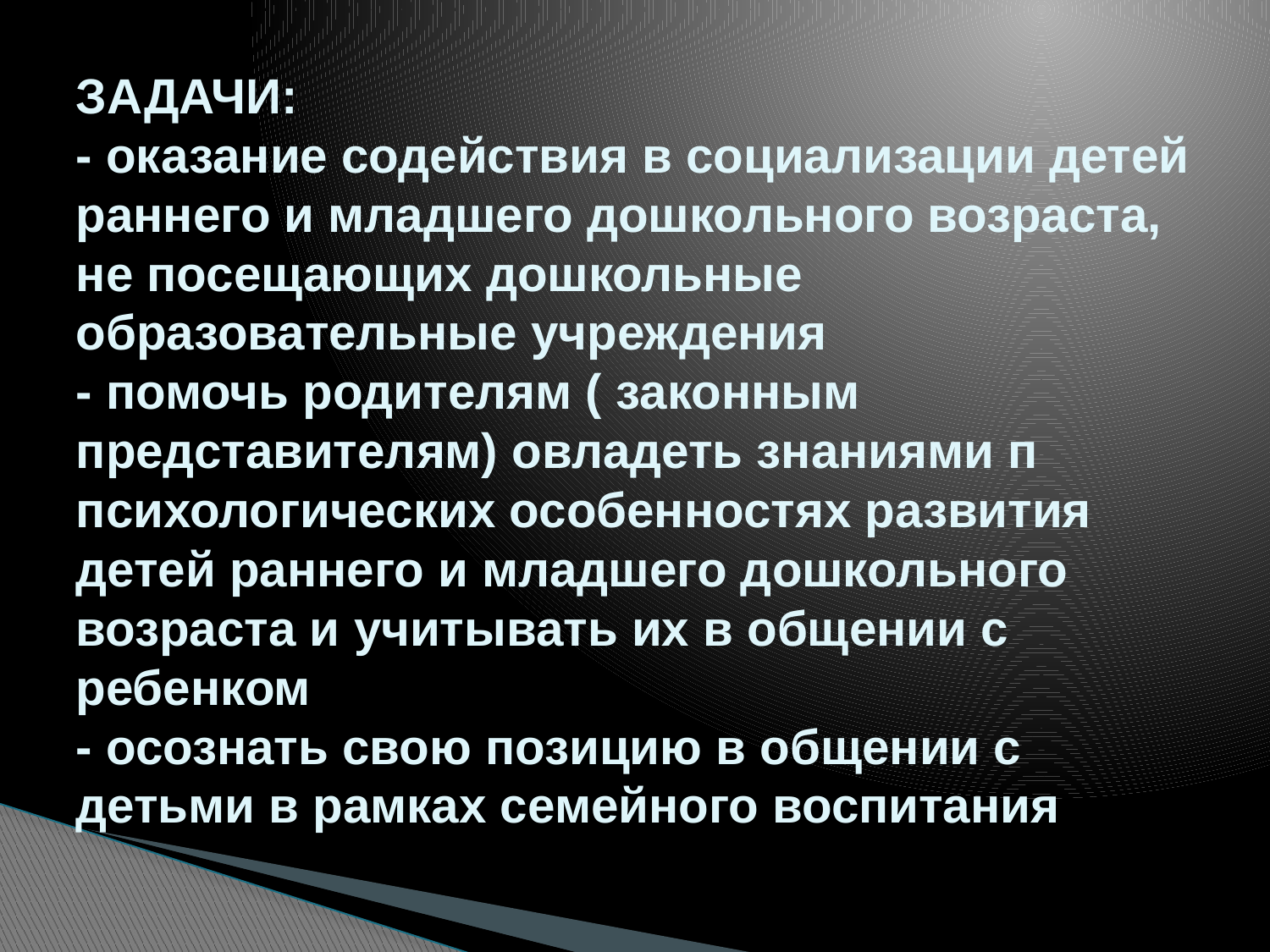

# ЗАДАЧИ: - оказание содействия в социализации детей раннего и младшего дошкольного возраста, не посещающих дошкольные образовательные учреждения - помочь родителям ( законным представителям) овладеть знаниями п психологических особенностях развития детей раннего и младшего дошкольного возраста и учитывать их в общении с ребенком - осознать свою позицию в общении с детьми в рамках семейного воспитания